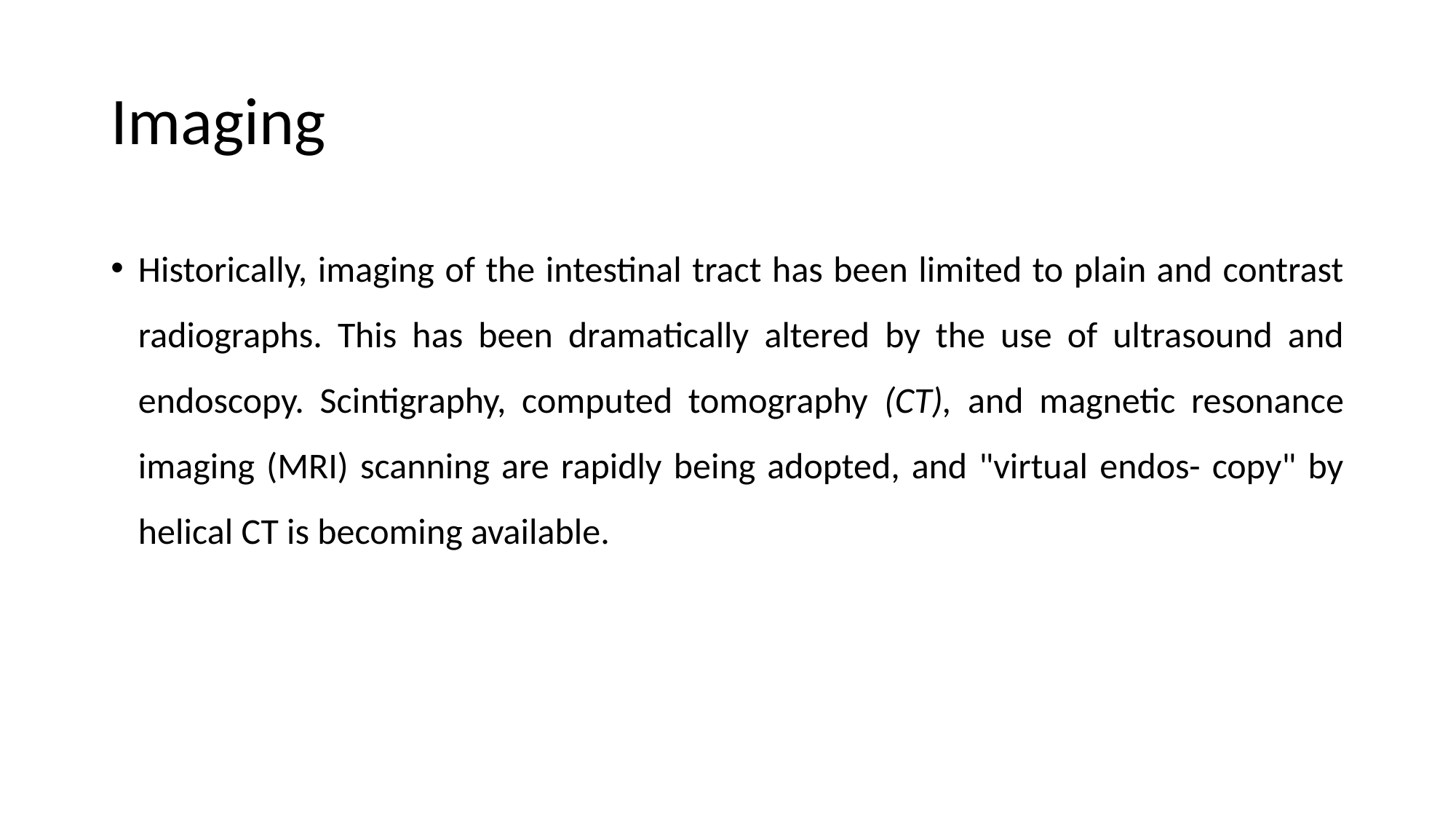

# Imaging
Historically, imaging of the intestinal tract has been limited to plain and contrast radiographs. This has been dramatically altered by the use of ultrasound and endoscopy. Scintigraphy, computed tomography (CT), and magnetic resonance imaging (MRI) scanning are rapidly being adopted, and "virtual endos- copy" by helical CT is becoming available.